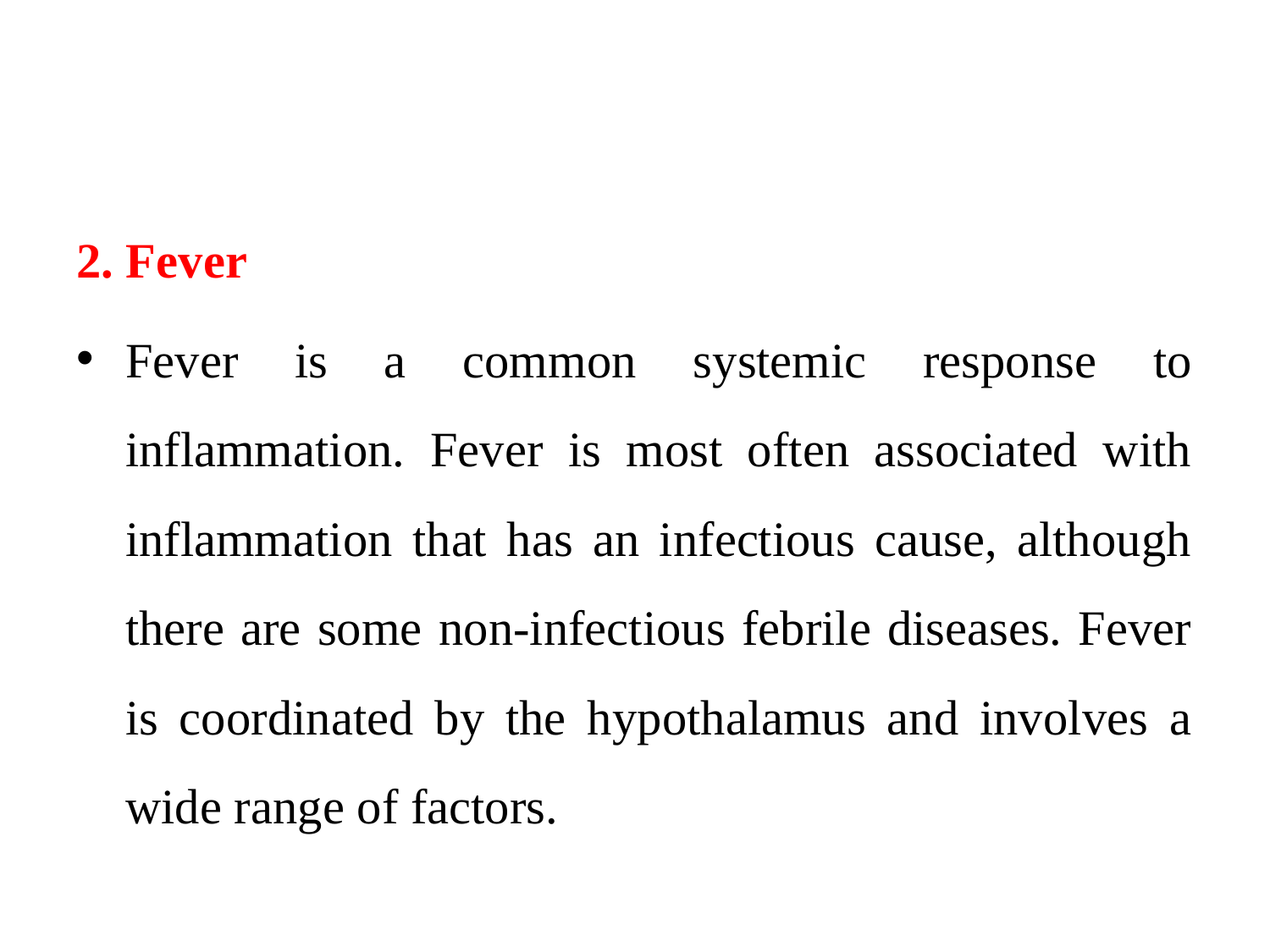

#
2. Fever
Fever is a common systemic response to inflammation. Fever is most often associated with inflammation that has an infectious cause, although there are some non-infectious febrile diseases. Fever is coordinated by the hypothalamus and involves a wide range of factors.